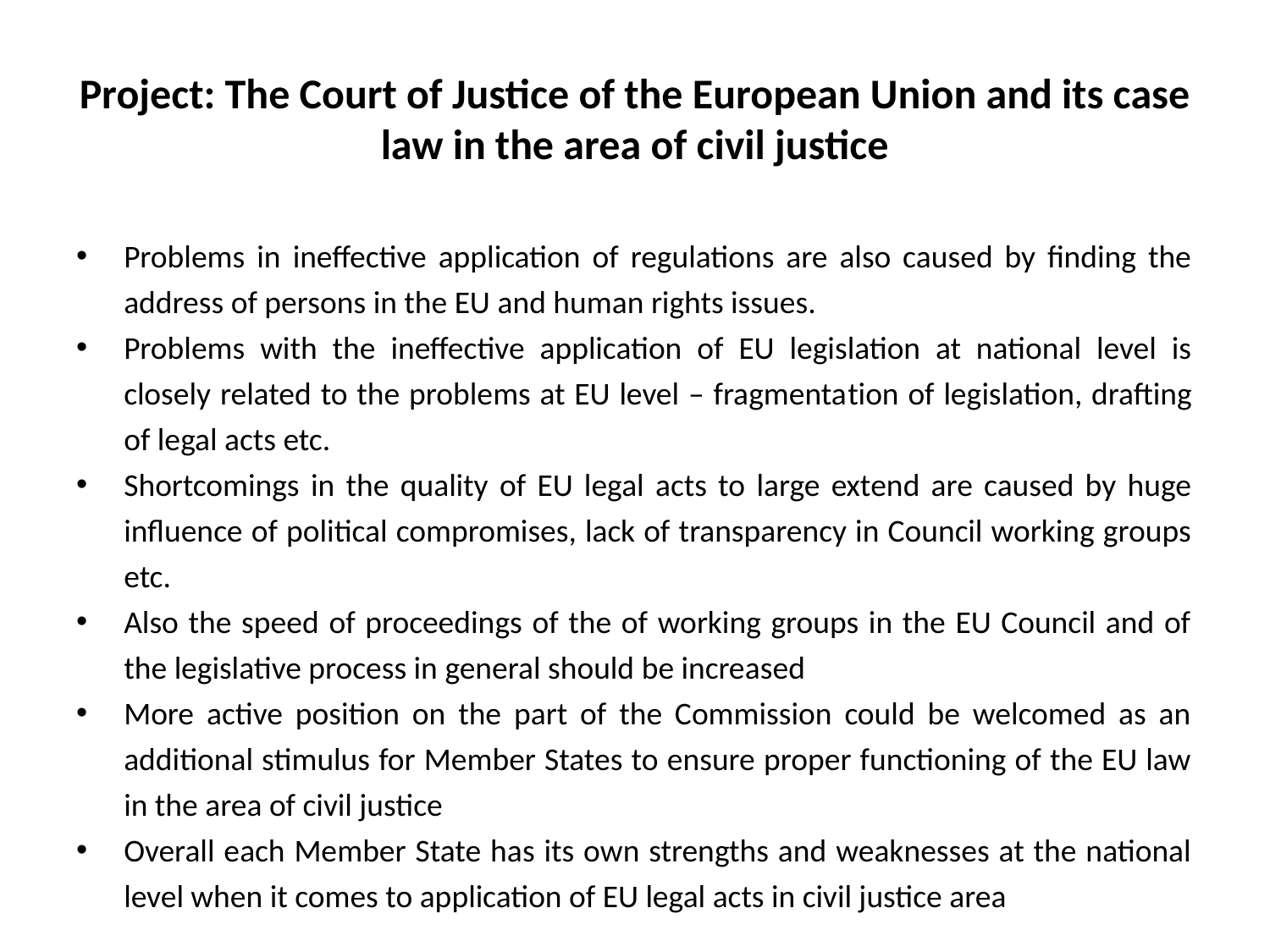

# Project: The Court of Justice of the European Union and its case law in the area of civil justice
Problems in ineffective application of regulations are also caused by finding the address of persons in the EU and human rights issues.
Problems with the ineffective application of EU legislation at national level is closely related to the problems at EU level – fragmentation of legislation, drafting of legal acts etc.
Shortcomings in the quality of EU legal acts to large extend are caused by huge influence of political compromises, lack of transparency in Council working groups etc.
Also the speed of proceedings of the of working groups in the EU Council and of the legislative process in general should be increased
More active position on the part of the Commission could be welcomed as an additional stimulus for Member States to ensure proper functioning of the EU law in the area of civil justice
Overall each Member State has its own strengths and weaknesses at the national level when it comes to application of EU legal acts in civil justice area